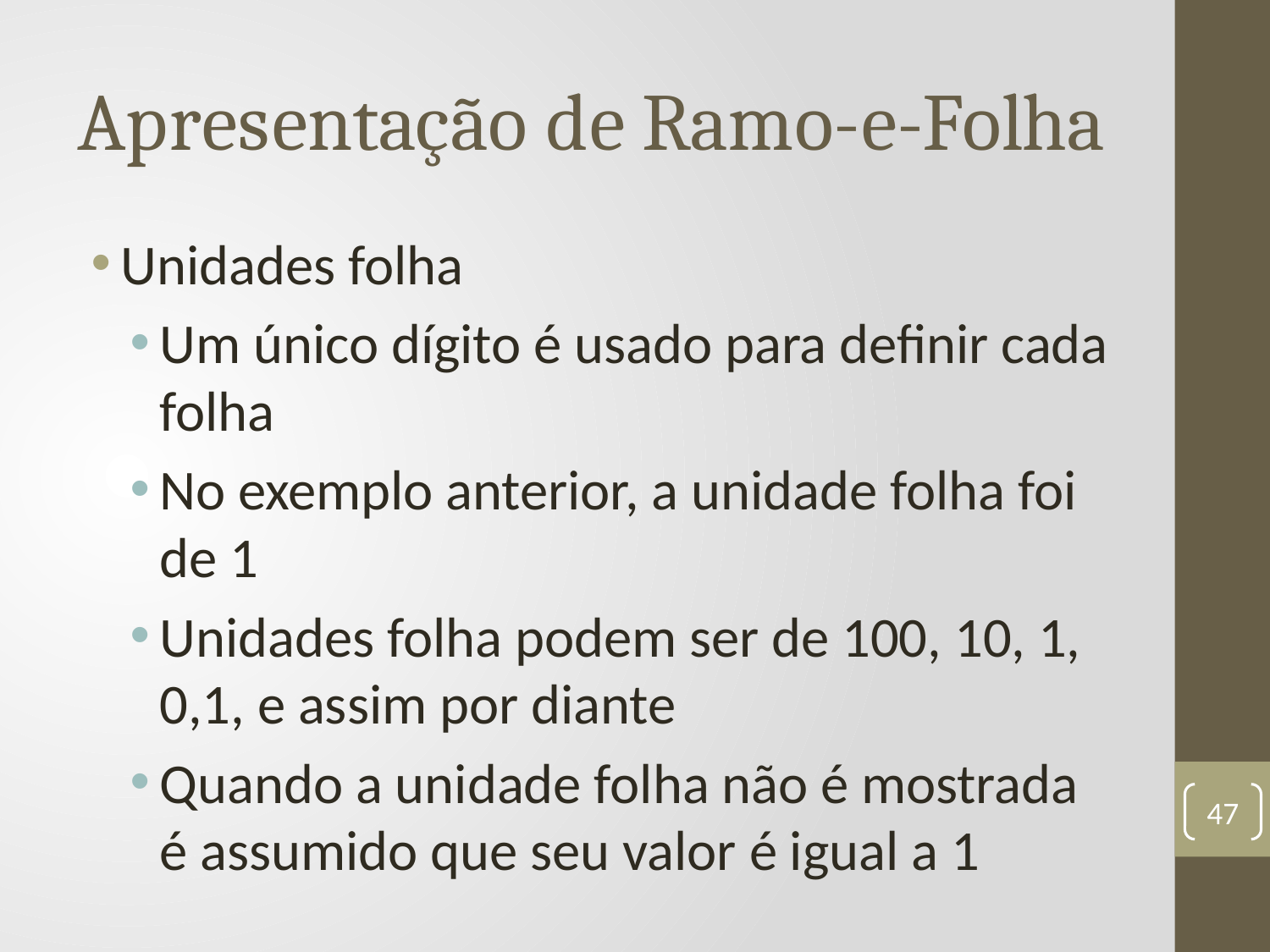

# Apresentação de Ramo-e-Folha
Unidades folha
Um único dígito é usado para definir cada folha
No exemplo anterior, a unidade folha foi de 1
Unidades folha podem ser de 100, 10, 1, 0,1, e assim por diante
Quando a unidade folha não é mostrada é assumido que seu valor é igual a 1

47